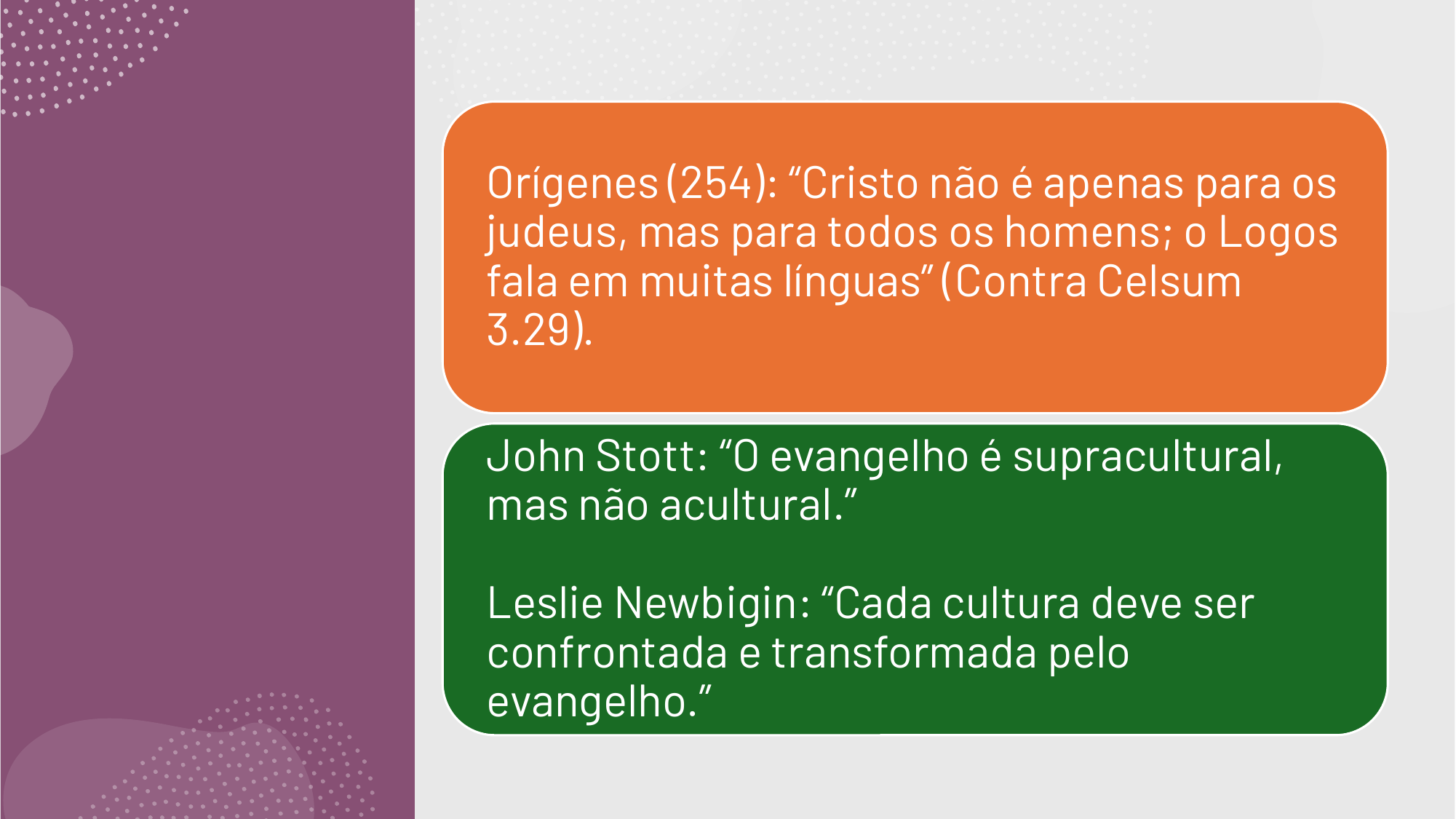

Orígenes (254): “Cristo não é apenas para os judeus, mas para todos os homens; o Logos fala em muitas línguas” (Contra Celsum 3.29).
John Stott: “O evangelho é supracultural, mas não acultural.”
Leslie Newbigin: “Cada cultura deve ser confrontada e transformada pelo evangelho.”